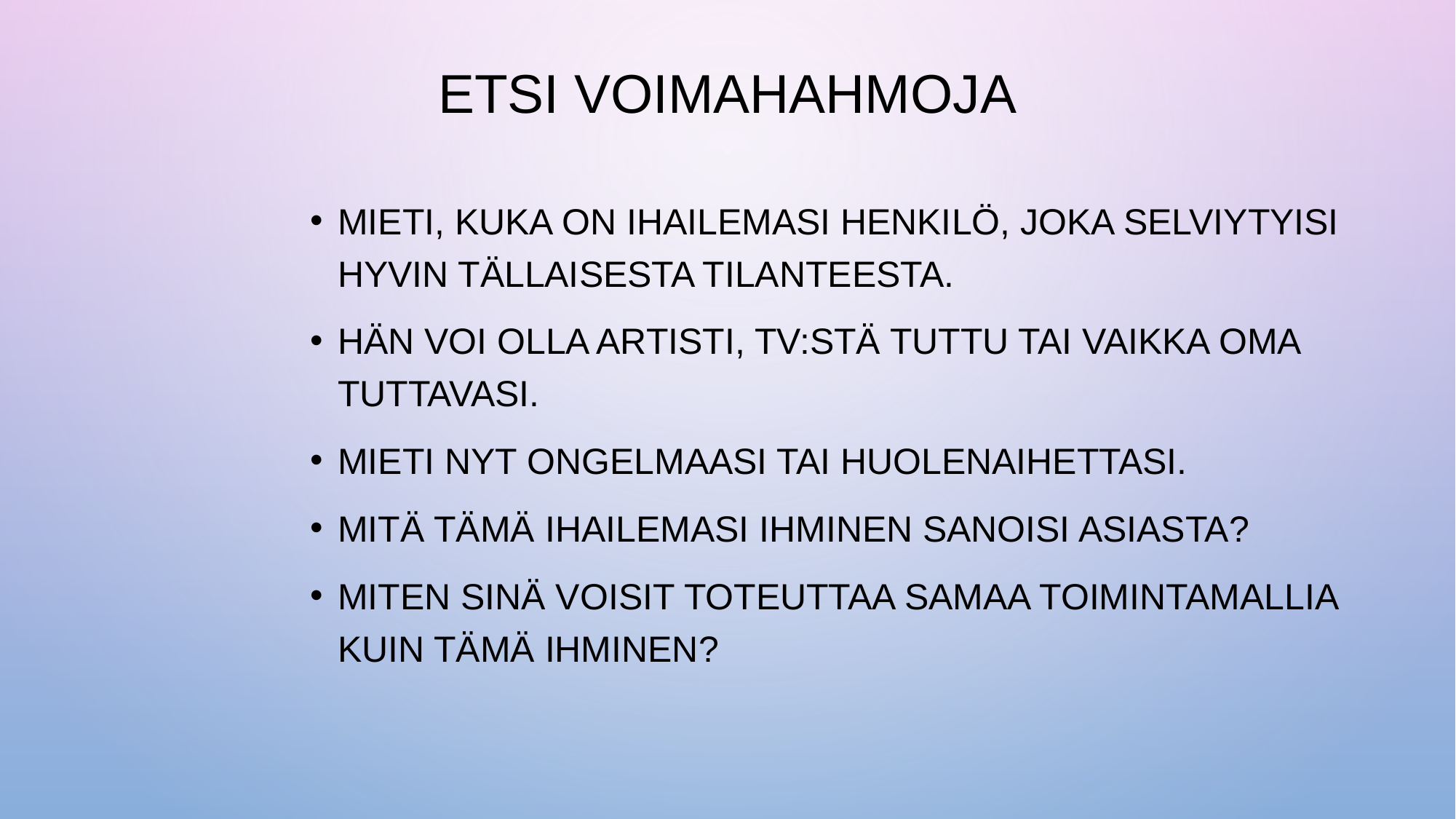

# Etsi voimahahmoja
Mieti, kuka on ihailemasi henkilö, joka selviytyisi hyvin tällaisesta tilanteesta.
Hän voi olla artisti, tv:stä tuttu tai vaikka oma tuttavasi.
Mieti nyt ongelmaasi tai huolenaihettasi.
Mitä tämä ihailemasi ihminen sanoisi asiasta?
Miten sinä voisit toteuttaa samaa toimintamallia kuin tämä ihminen?